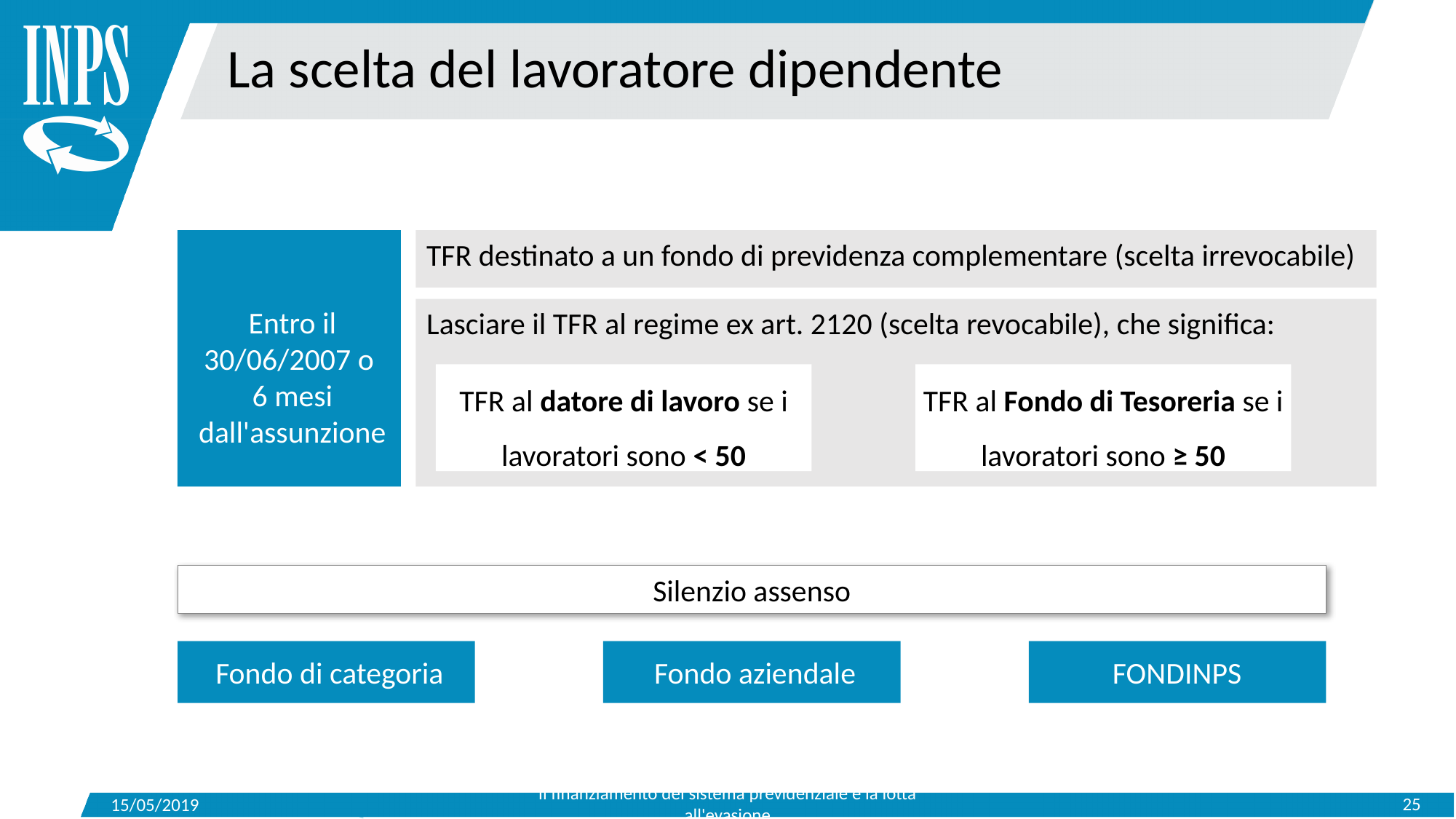

La scelta del lavoratore dipendente

Entro il 30/06/2007 o
6 mesi dall'assunzione
TFR destinato a un fondo di previdenza complementare (scelta irrevocabile)
Lasciare il TFR al regime ex art. 2120 (scelta revocabile), che significa:
TFR al datore di lavoro se i lavoratori sono < 50
TFR al Fondo di Tesoreria se i lavoratori sono ≥ 50
Silenzio assenso
Fondo di categoria
Fondo aziendale
FONDINPS
Il finanziamento del sistema previdenziale e la lotta all'evasione
25
15/05/2019